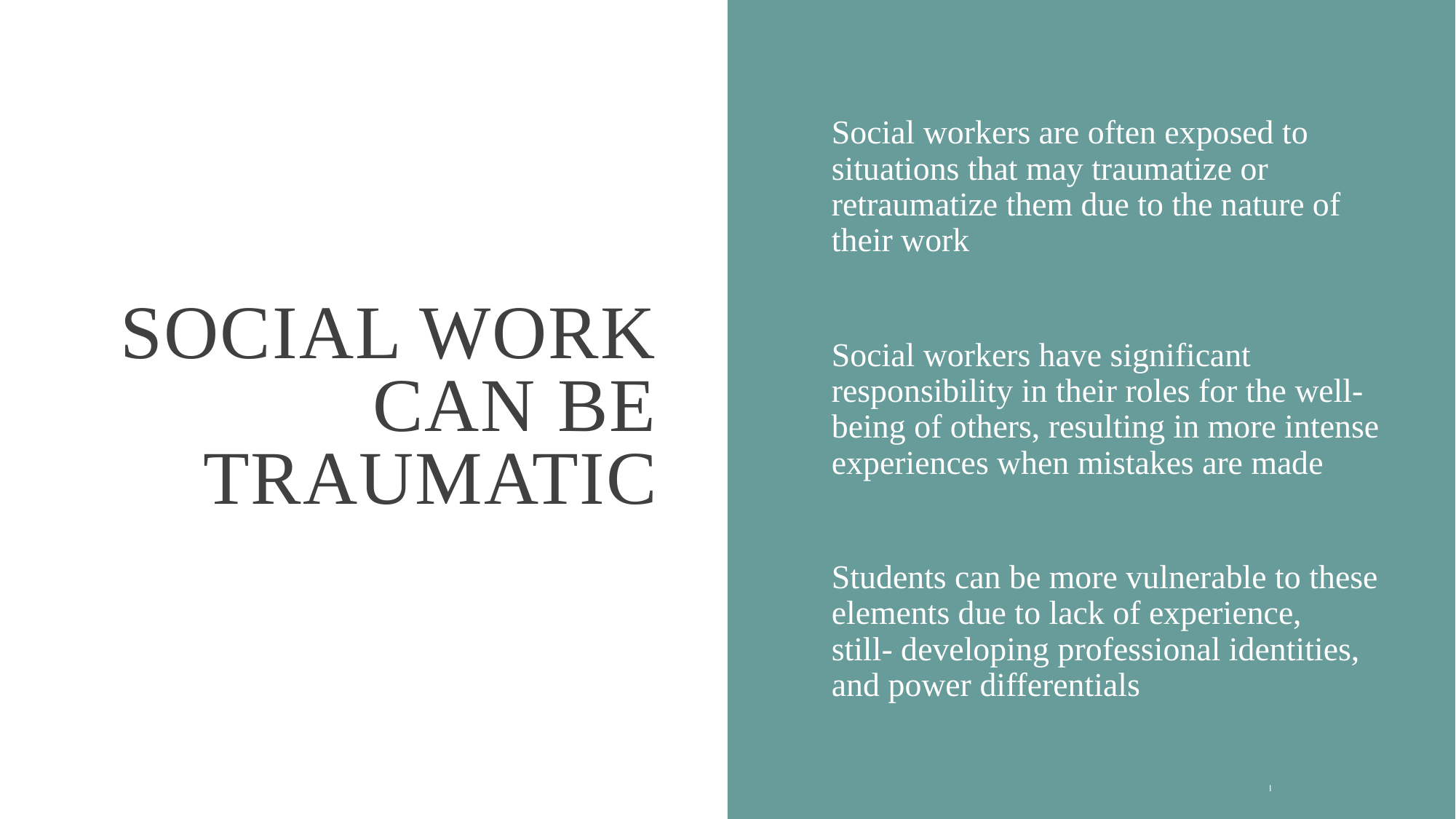

# Social work can be traumatic
Social workers are often exposed to situations that may traumatize or retraumatize them due to the nature of their work

Social workers have significant responsibility in their roles for the well-being of others, resulting in more intense experiences when mistakes are made

Students can be more vulnerable to these elements due to lack of experience, still- developing professional identities, and power differentials
I